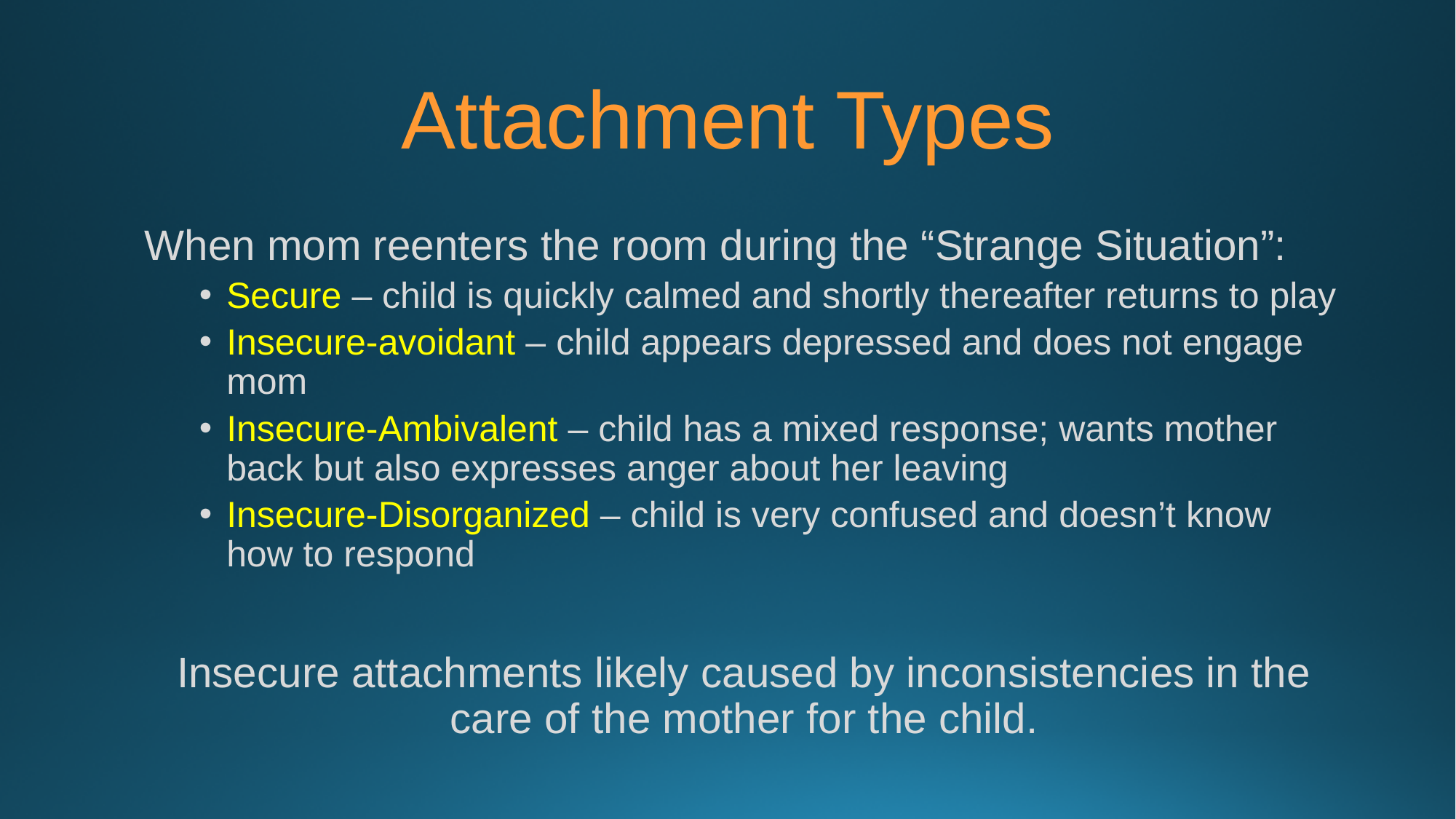

# Attachment Types
When mom reenters the room during the “Strange Situation”:
Secure – child is quickly calmed and shortly thereafter returns to play
Insecure-avoidant – child appears depressed and does not engage mom
Insecure-Ambivalent – child has a mixed response; wants mother back but also expresses anger about her leaving
Insecure-Disorganized – child is very confused and doesn’t know how to respond

Insecure attachments likely caused by inconsistencies in the care of the mother for the child.